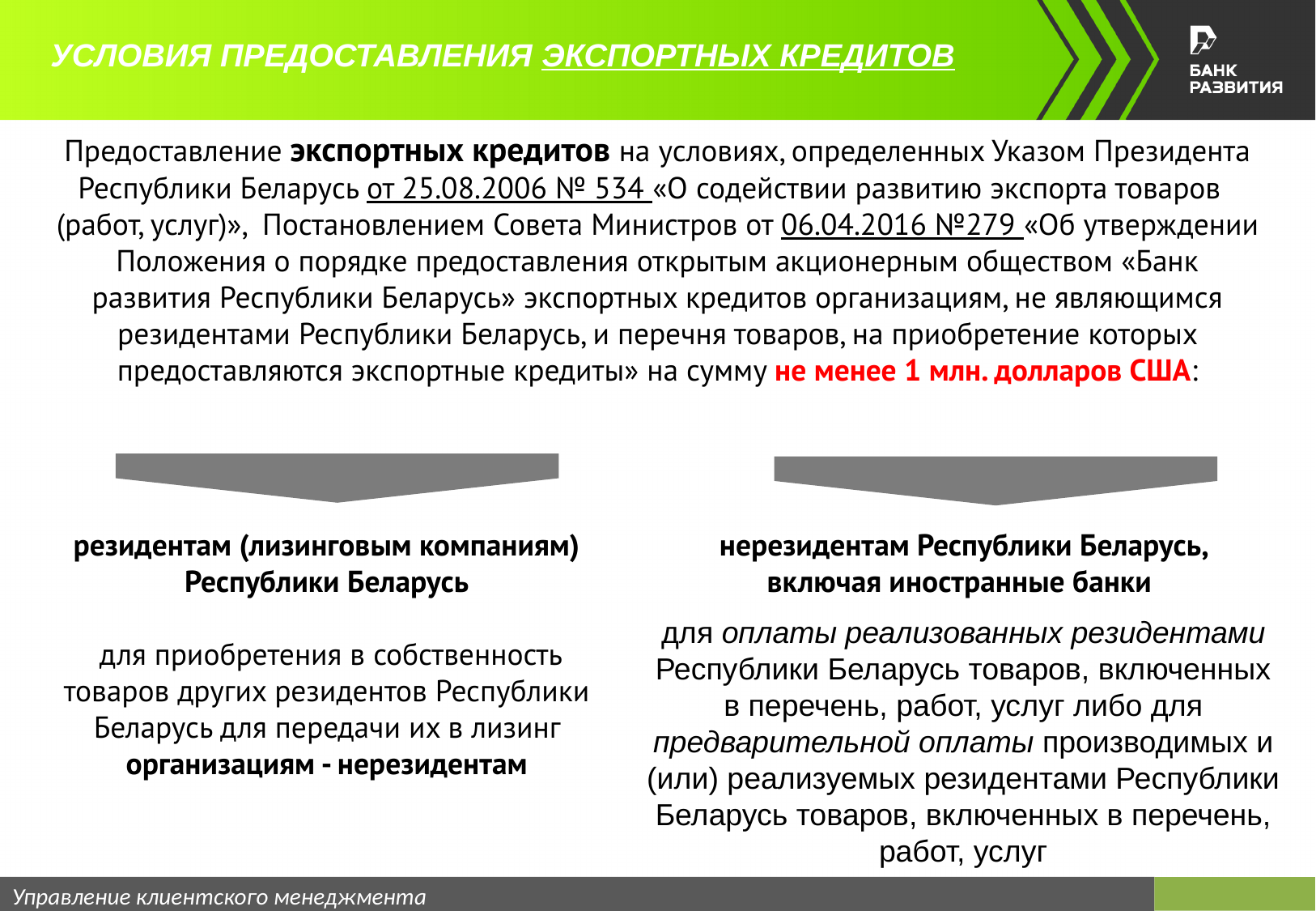

УСЛОВИЯ ПРЕДОСТАВЛЕНИЯ ЭКСПОРТНЫХ КРЕДИТОВ
Предоставление экспортных кредитов на условиях, определенных Указом Президента Республики Беларусь от 25.08.2006 № 534 «О содействии развитию экспорта товаров   (работ, услуг)»,  Постановлением Совета Министров от 06.04.2016 №279 «Об утверждении Положения о порядке предоставления открытым акционерным обществом «Банк развития Республики Беларусь» экспортных кредитов организациям, не являющимся резидентами Республики Беларусь, и перечня товаров, на приобретение которых предоставляются экспортные кредиты» на сумму не менее 1 млн. долларов США:

резидентам (лизинговым компаниям) Республики Беларусь

 для приобретения в собственность товаров других резидентов Республики Беларусь для передачи их в лизинг организациям - нерезидентам
нерезидентам Республики Беларусь, включая иностранные банки
для оплаты реализованных резидентами Республики Беларусь товаров, включенных в перечень, работ, услуг либо для предварительной оплаты производимых и (или) реализуемых резидентами Республики Беларусь товаров, включенных в перечень, работ, услуг
Управление клиентского менеджмента